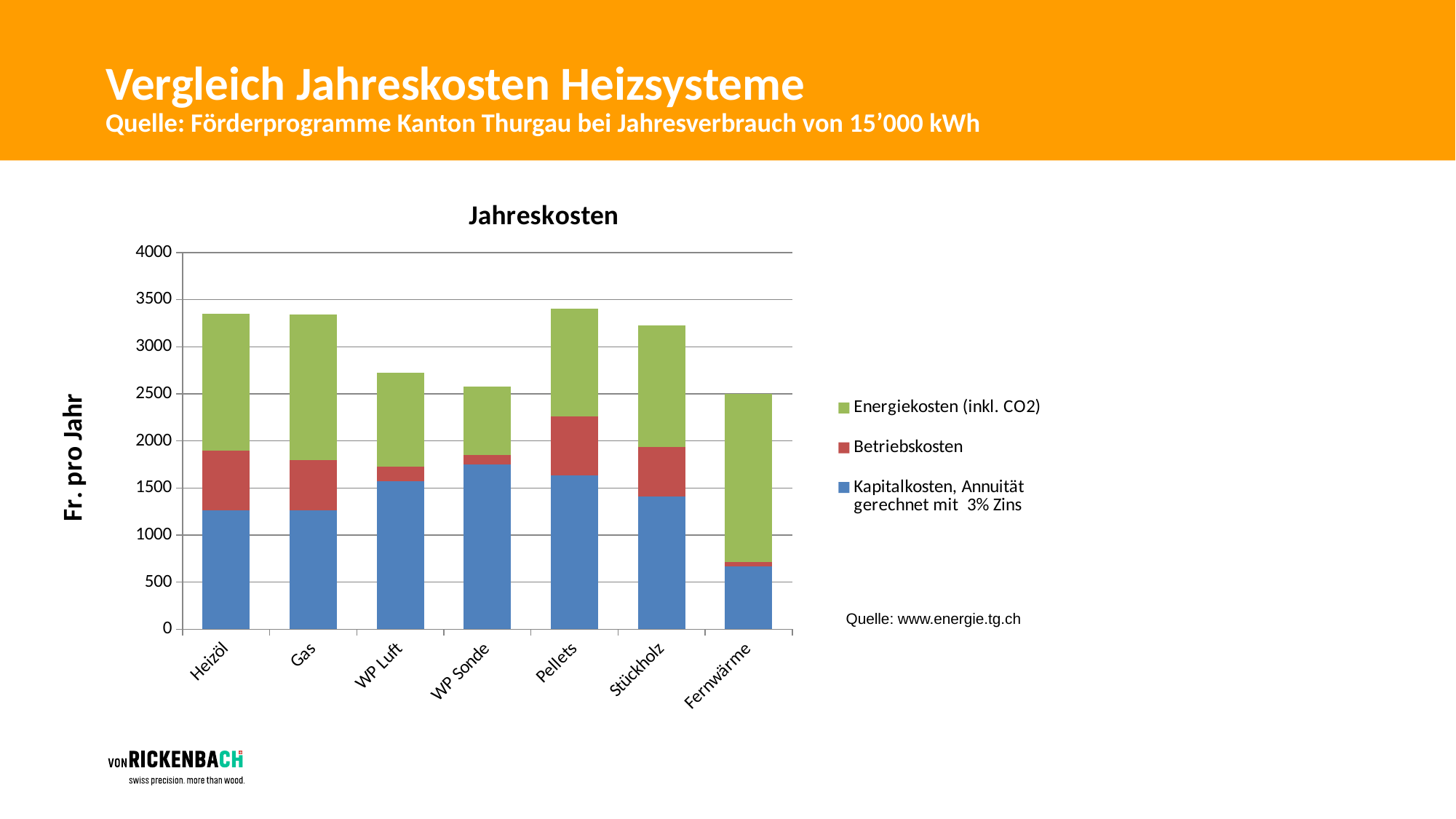

Vergleich Jahreskosten Heizsysteme
Quelle: Förderprogramme Kanton Thurgau bei Jahresverbrauch von 15’000 kWh

### Chart: Jahreskosten

| Category | Kapitalkosten, Annuität gerechnet mit  3% Zins | Betriebskosten | Energiekosten (inkl. CO2) |
|---|---|---|---|
| Heizöl | 1266.3000000000002 | 630.0 | 1455.0 |
| Gas | 1266.3000000000002 | 530.0 | 1550.0 |
| WP Luft | 1575.8400000000001 | 150.0 | 1000.7692307692306 |
| WP Sonde | 1752.4080000000001 | 100.0 | 728.3333333333335 |
| Pellets | 1632.1200000000001 | 630.0 | 1140.0 |
| Stückholz | 1407.0 | 530.0 | 1286.9832402234636 |
| Fernwärme | 664.02 | 50.0 | 1785.0 |
Quelle: www.energie.tg.ch